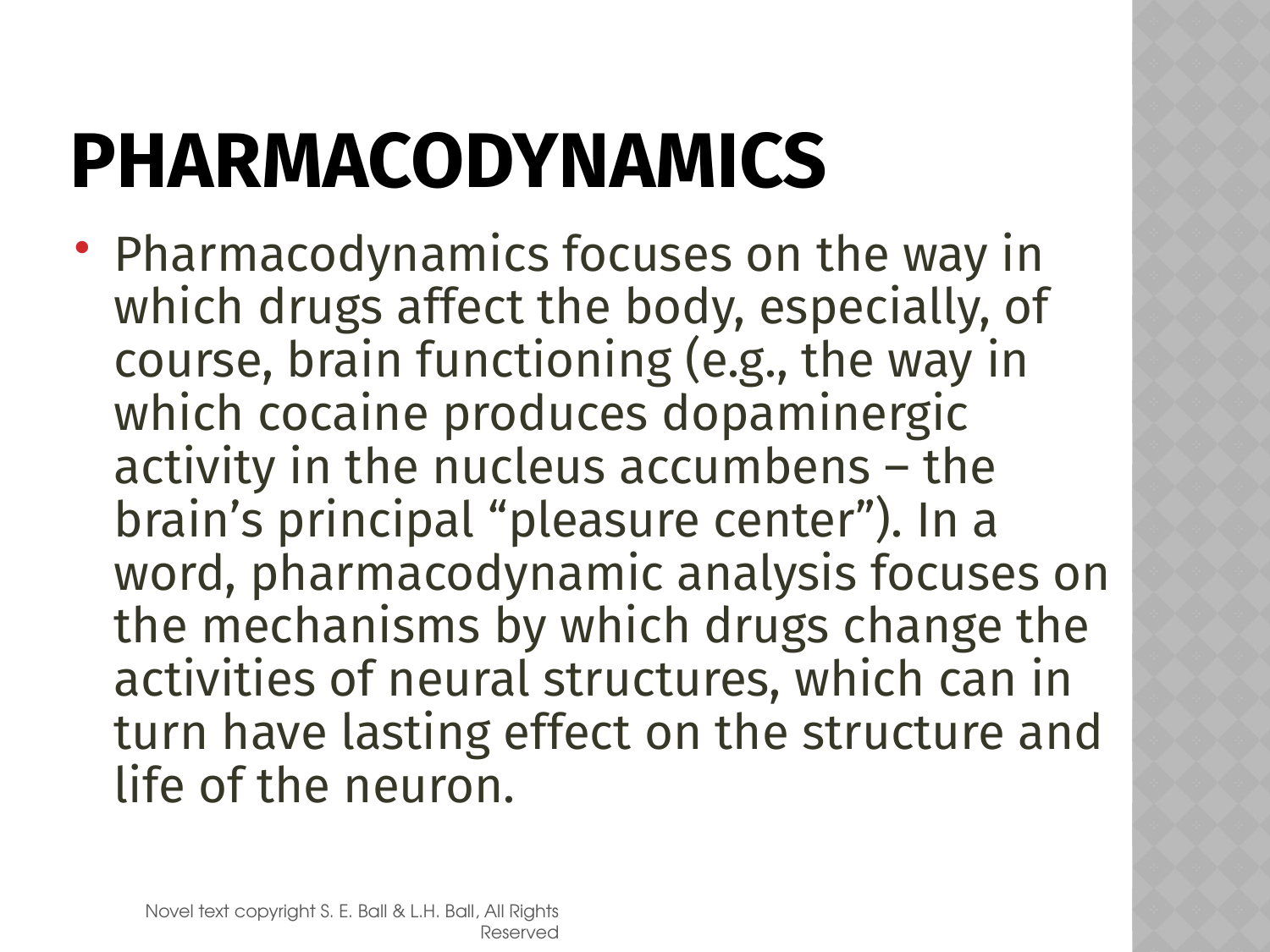

# Pharmacodynamics
Pharmacodynamics focuses on the way in which drugs affect the body, especially, of course, brain functioning (e.g., the way in which cocaine produces dopaminergic activity in the nucleus accumbens – the brain’s principal “pleasure center”). In a word, pharmacodynamic analysis focuses on the mechanisms by which drugs change the activities of neural structures, which can in turn have lasting effect on the structure and life of the neuron.
Novel text copyright S. E. Ball & L.H. Ball, All Rights Reserved